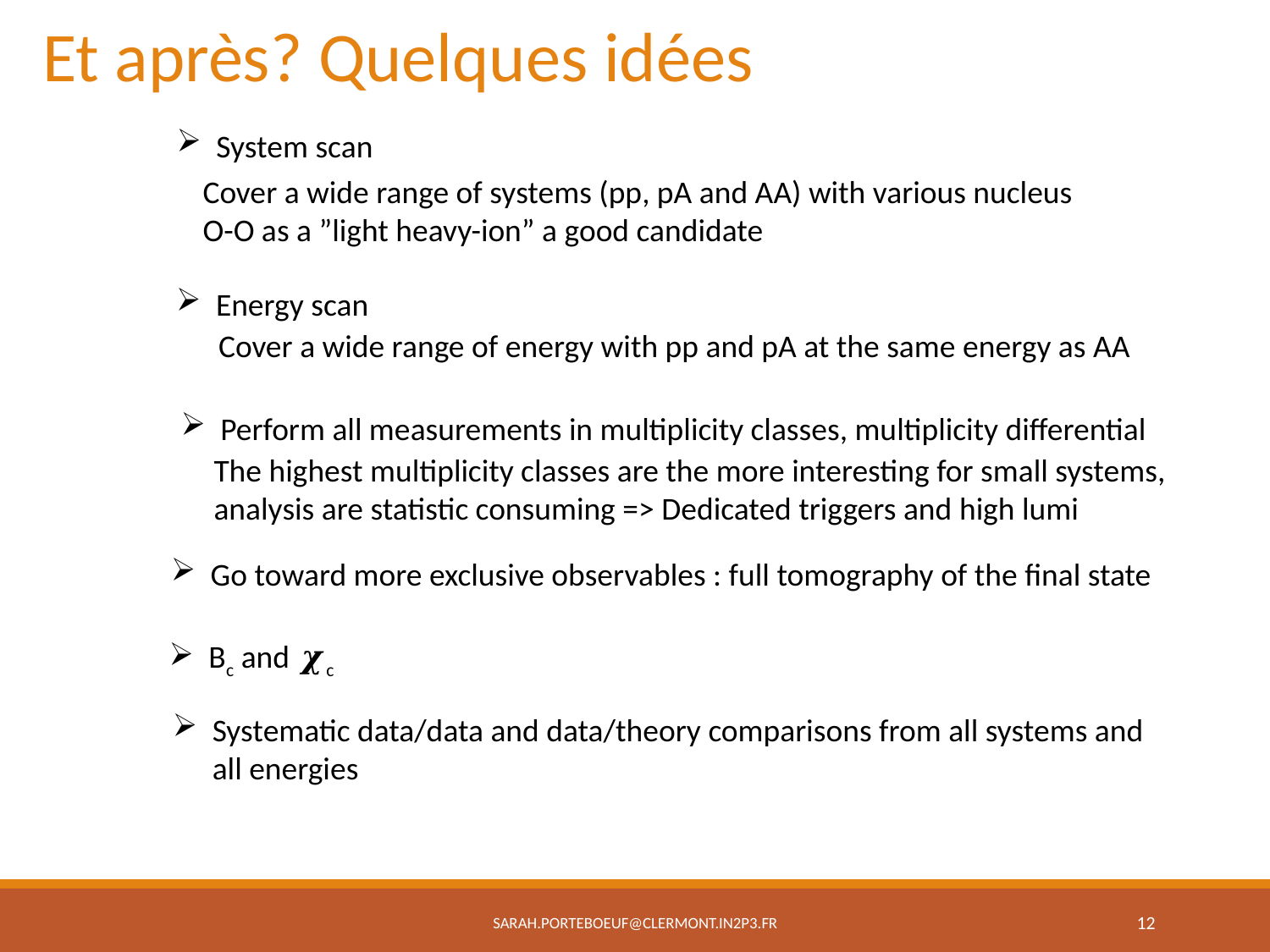

Et après? Quelques idées
System scan
Cover a wide range of systems (pp, pA and AA) with various nucleus
O-O as a ”light heavy-ion” a good candidate

Energy scan
Cover a wide range of energy with pp and pA at the same energy as AA
Perform all measurements in multiplicity classes, multiplicity differential
The highest multiplicity classes are the more interesting for small systems, analysis are statistic consuming => Dedicated triggers and high lumi
Go toward more exclusive observables : full tomography of the final state
Bc and 𝝌c
Systematic data/data and data/theory comparisons from all systems and all energies
sarah.porteboeuf@clermont.in2p3.fr
12